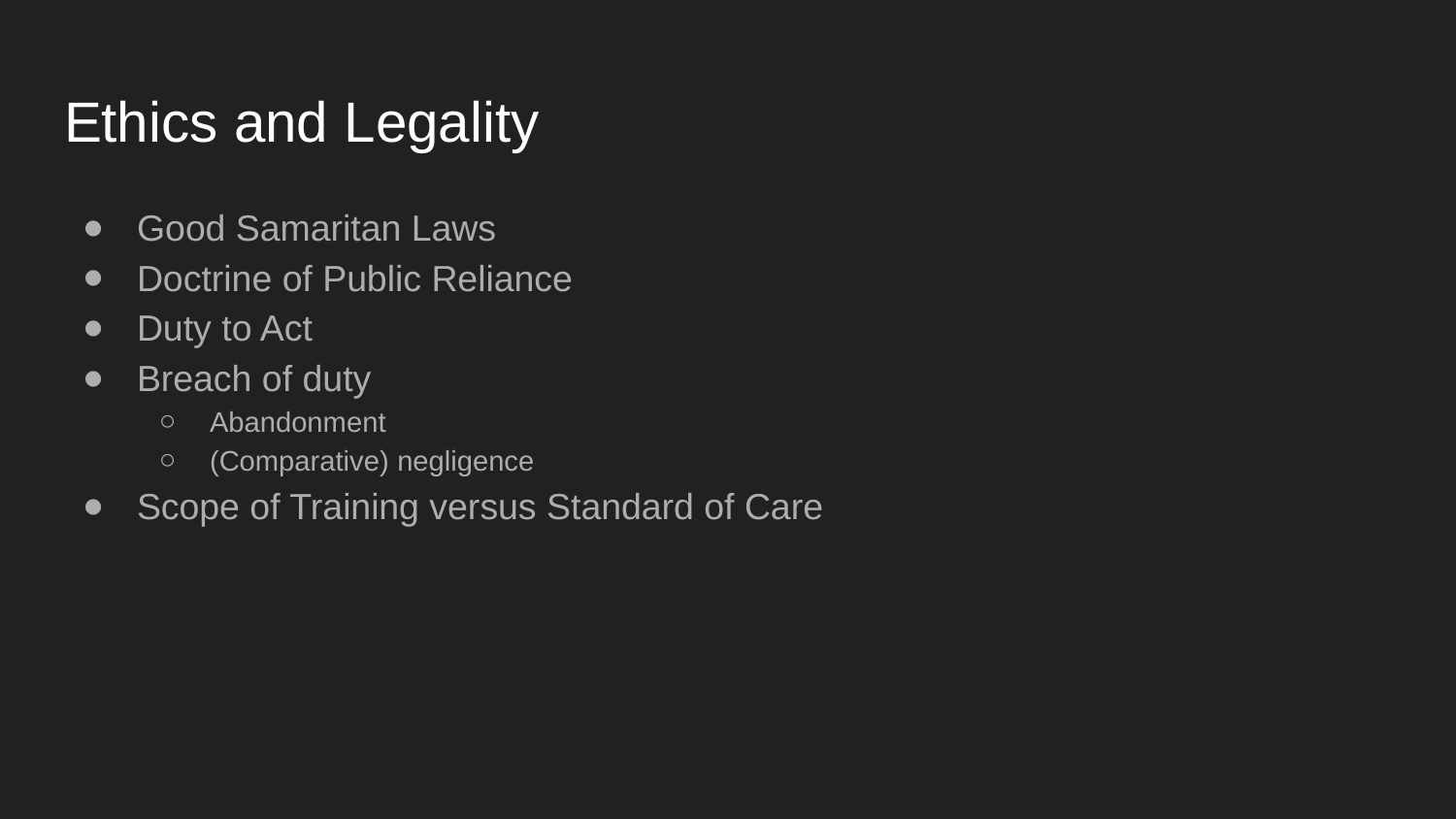

# Ethics and Legality
Good Samaritan Laws
Doctrine of Public Reliance
Duty to Act
Breach of duty
Abandonment
(Comparative) negligence
Scope of Training versus Standard of Care